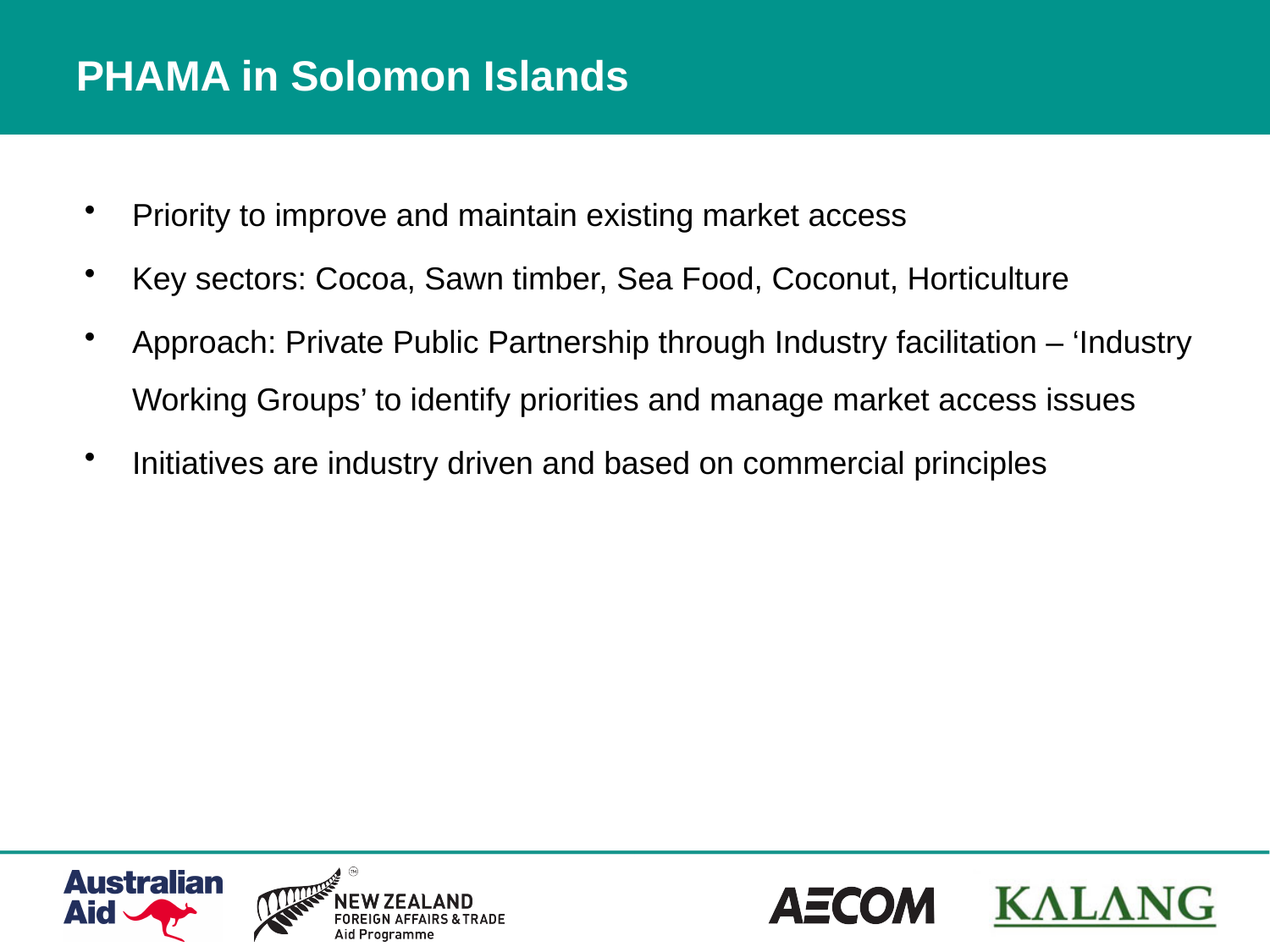

# PHAMA in Solomon Islands
Priority to improve and maintain existing market access
Key sectors: Cocoa, Sawn timber, Sea Food, Coconut, Horticulture
Approach: Private Public Partnership through Industry facilitation – ‘Industry Working Groups’ to identify priorities and manage market access issues
Initiatives are industry driven and based on commercial principles